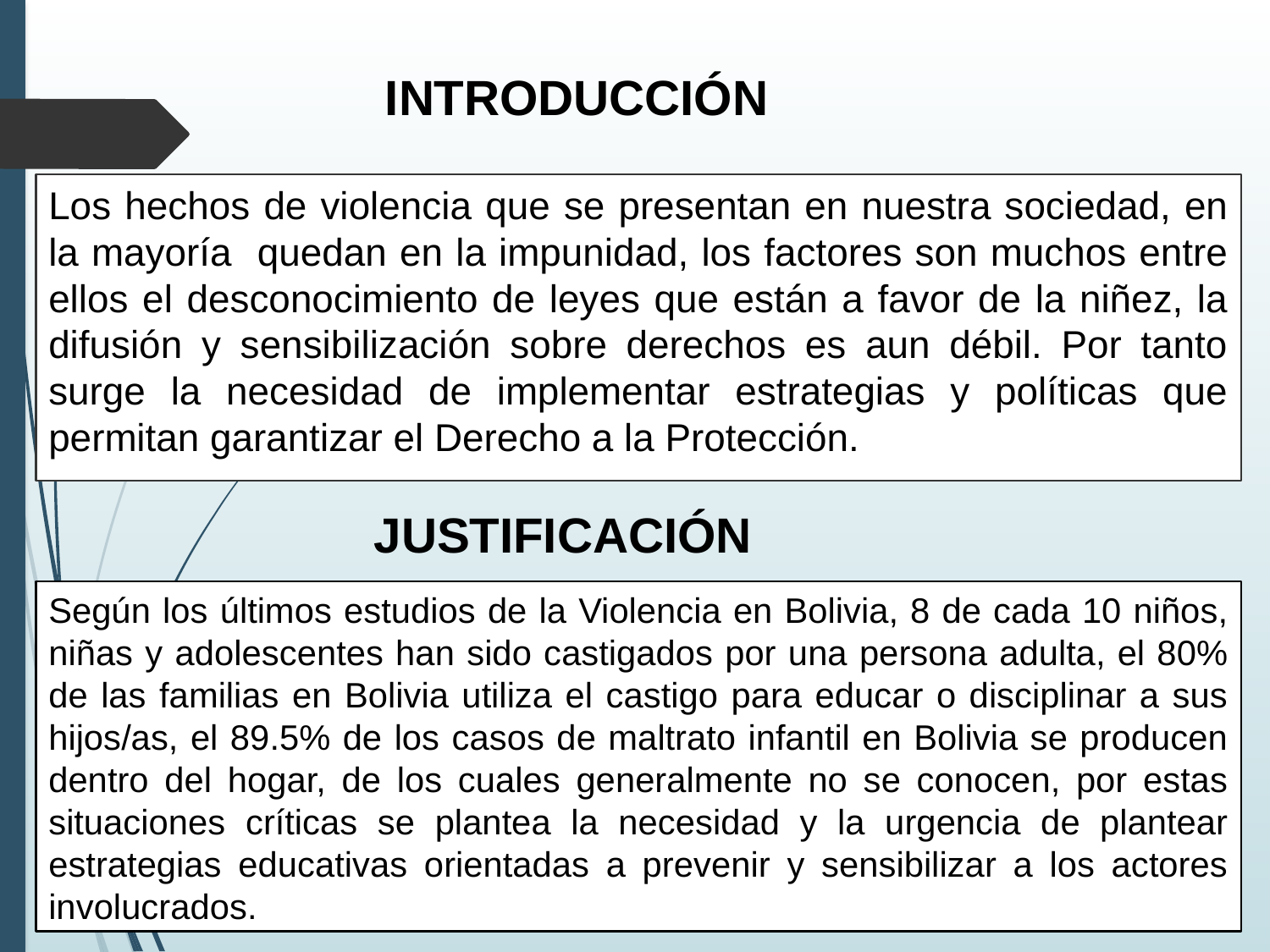

# INTRODUCCIÓN
Los hechos de violencia que se presentan en nuestra sociedad, en la mayoría  quedan en la impunidad, los factores son muchos entre ellos el desconocimiento de leyes que están a favor de la niñez, la difusión y sensibilización sobre derechos es aun débil. Por tanto surge la necesidad de implementar estrategias y políticas que permitan garantizar el Derecho a la Protección.
JUSTIFICACIÓN
Según los últimos estudios de la Violencia en Bolivia, 8 de cada 10 niños, niñas y adolescentes han sido castigados por una persona adulta, el 80% de las familias en Bolivia utiliza el castigo para educar o disciplinar a sus hijos/as, el 89.5% de los casos de maltrato infantil en Bolivia se producen dentro del hogar, de los cuales generalmente no se conocen, por estas situaciones críticas se plantea la necesidad y la urgencia de plantear estrategias educativas orientadas a prevenir y sensibilizar a los actores involucrados.